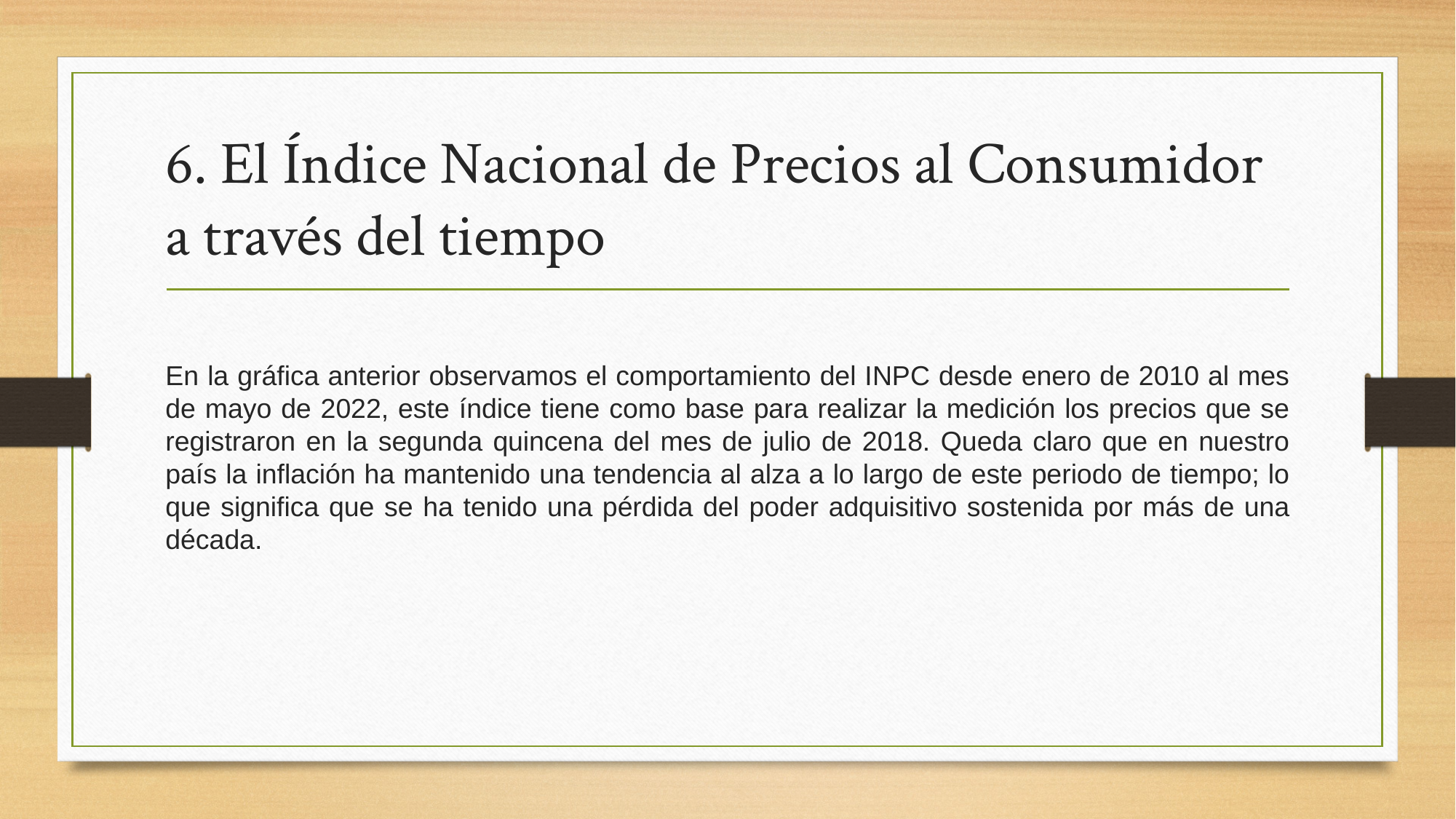

# 6. El Índice Nacional de Precios al Consumidor a través del tiempo

En la gráfica anterior observamos el comportamiento del INPC desde enero de 2010 al mes de mayo de 2022, este índice tiene como base para realizar la medición los precios que se registraron en la segunda quincena del mes de julio de 2018. Queda claro que en nuestro país la inflación ha mantenido una tendencia al alza a lo largo de este periodo de tiempo; lo que significa que se ha tenido una pérdida del poder adquisitivo sostenida por más de una década.